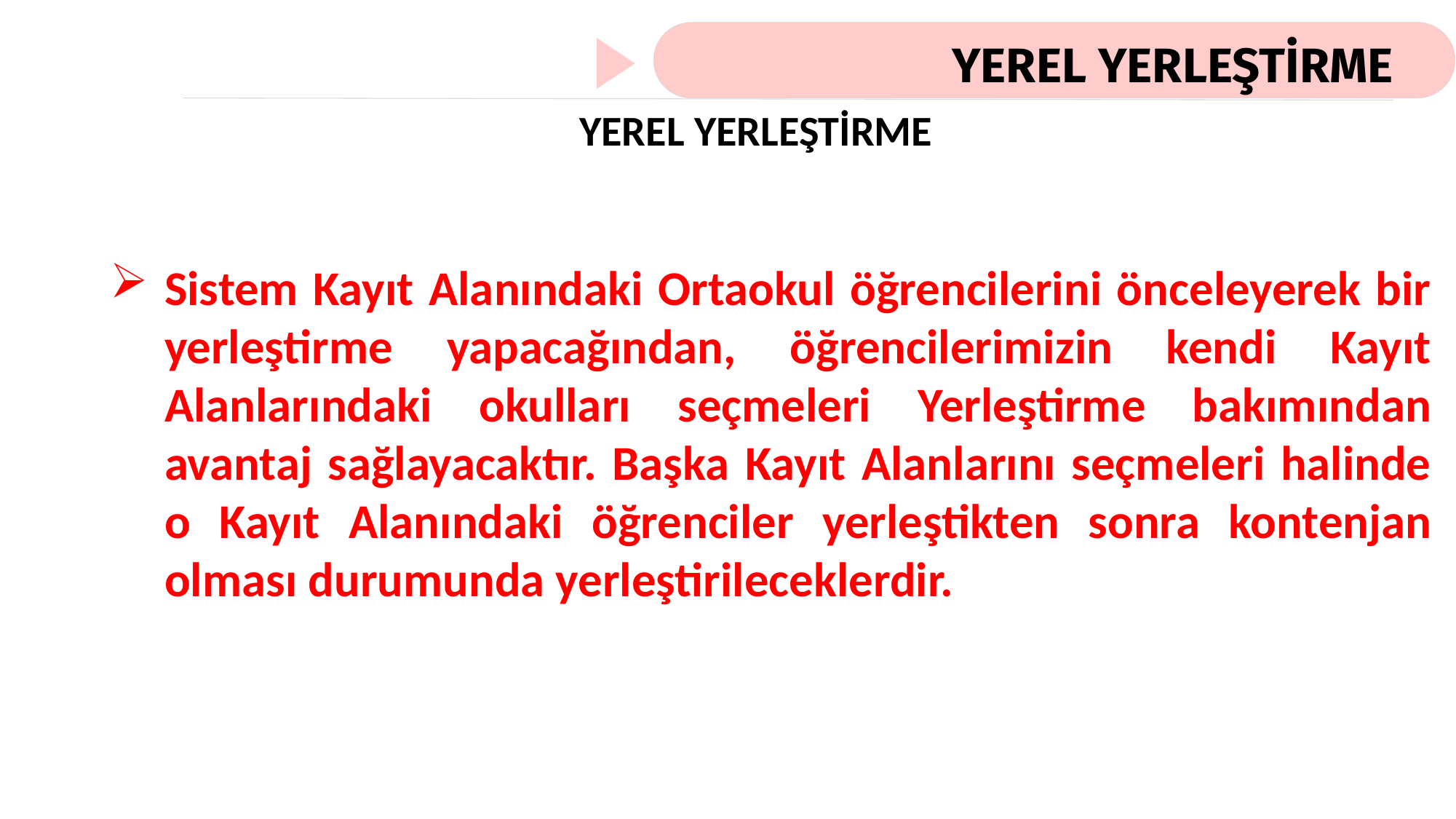

YEREL YERLEŞTİRME

YEREL YERLEŞTİRME

Sistem Kayıt Alanındaki Ortaokul öğrencilerini önceleyerek bir yerleştirme yapacağından, öğrencilerimizin kendi Kayıt Alanlarındaki okulları seçmeleri Yerleştirme bakımından avantaj sağlayacaktır. Başka Kayıt Alanlarını seçmeleri halinde o Kayıt Alanındaki öğrenciler yerleştikten sonra kontenjan olması durumunda yerleştirileceklerdir.